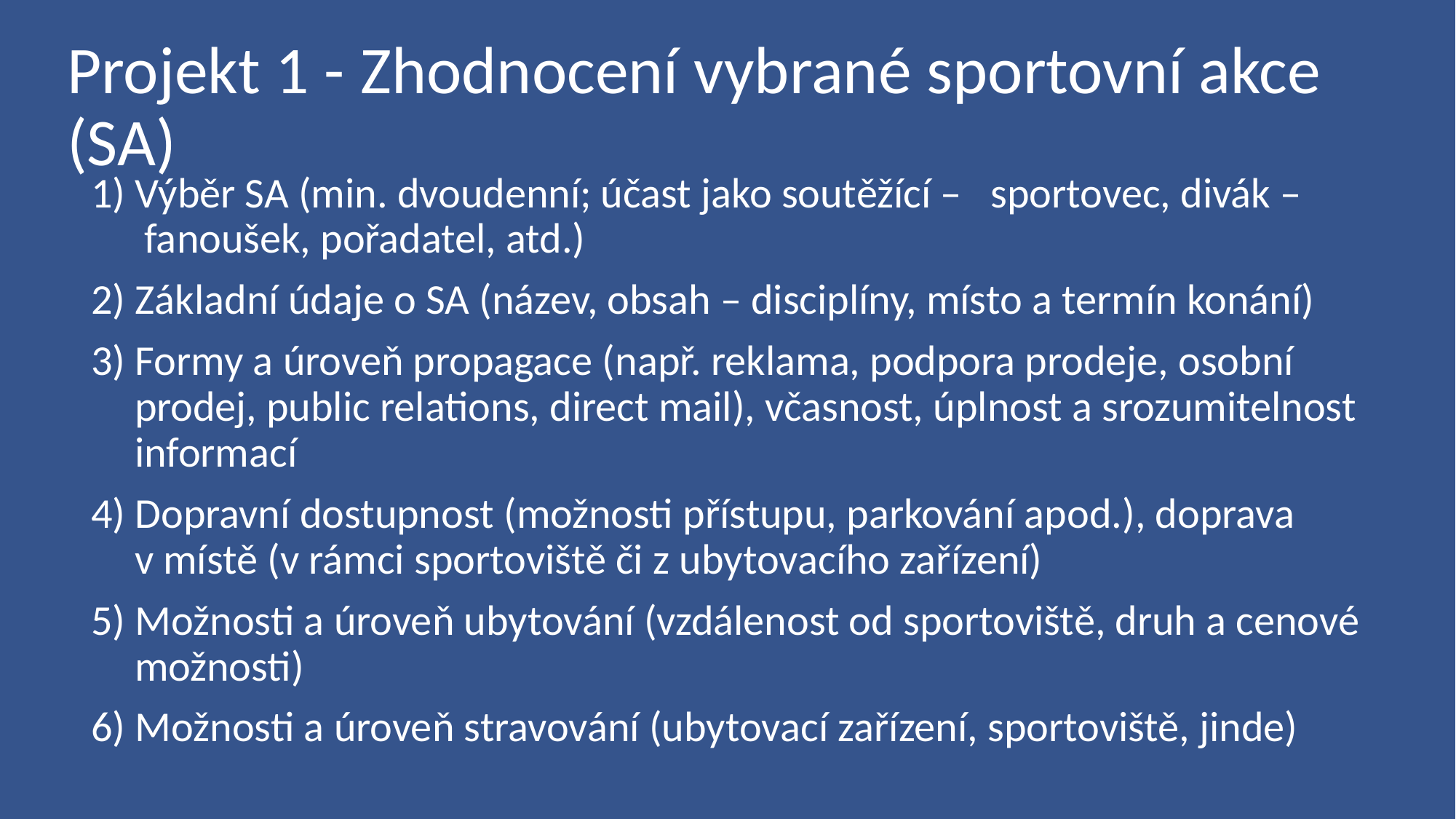

# Projekt 1 - Zhodnocení vybrané sportovní akce (SA)
1) Výběr SA (min. dvoudenní; účast jako soutěžící –   sportovec, divák – fanoušek, pořadatel, atd.)
2) Základní údaje o SA (název, obsah – disciplíny, místo a termín konání)
3) Formy a úroveň propagace (např. reklama, podpora prodeje, osobní prodej, public relations, direct mail), včasnost, úplnost a srozumitelnost informací
4) Dopravní dostupnost (možnosti přístupu, parkování apod.), doprava v místě (v rámci sportoviště či z ubytovacího zařízení)
5) Možnosti a úroveň ubytování (vzdálenost od sportoviště, druh a cenové možnosti)
6) Možnosti a úroveň stravování (ubytovací zařízení, sportoviště, jinde)